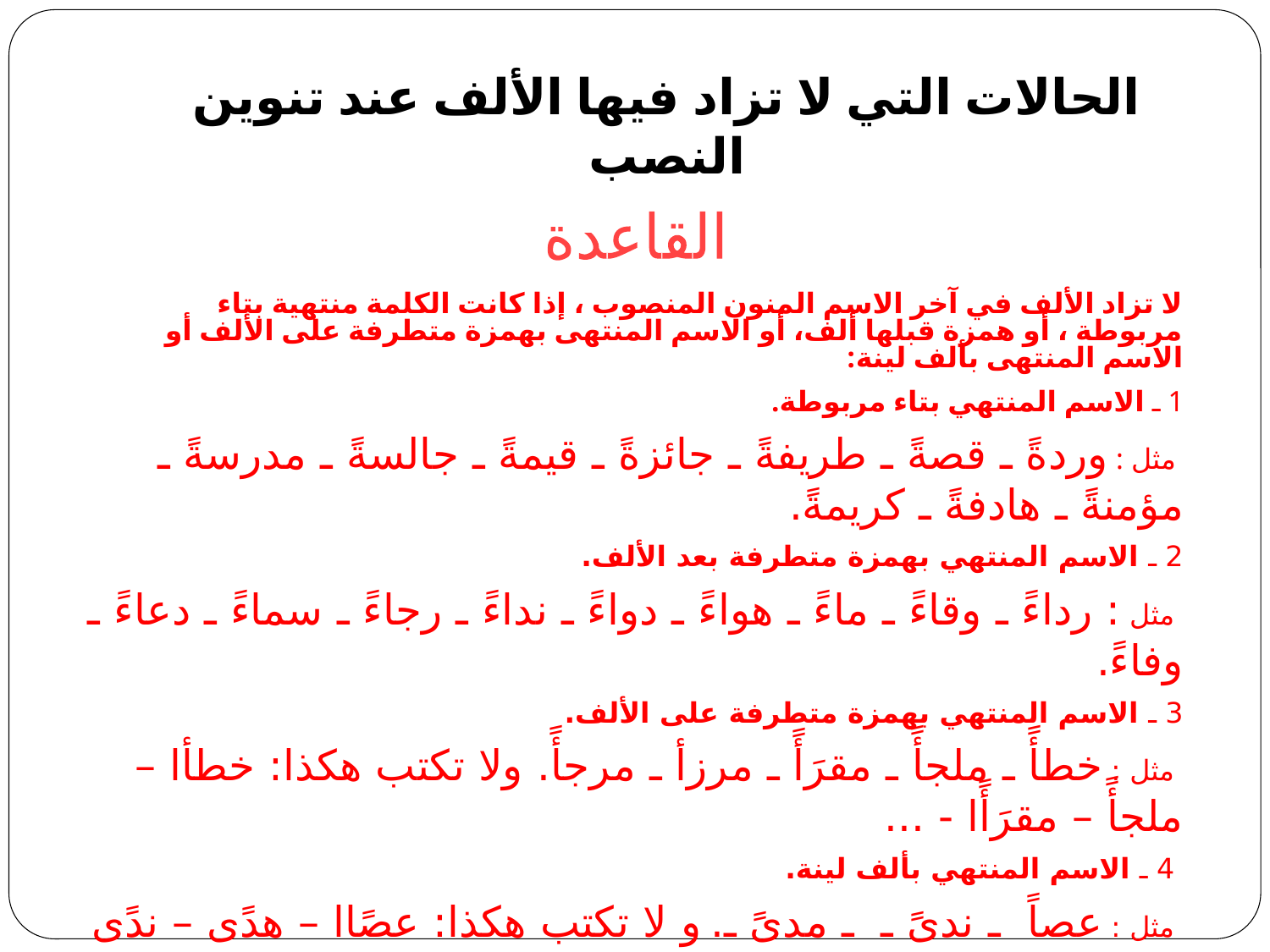

# الحالات التي لا تزاد فيها الألف عند تنوين النصب
القاعدة
لا تزاد الألف في آخر الاسم المنون المنصوب ، إذا كانت الكلمة منتهية بتاء مربوطة ، أو همزة قبلها ألف، أو الاسم المنتهى بهمزة متطرفة على الألف أو الاسم المنتهى بألف لينة:
1 ـ الاسم المنتهي بتاء مربوطة.
 مثل : وردةً ـ قصةً ـ طريفةً ـ جائزةً ـ قيمةً ـ جالسةً ـ مدرسةً ـ مؤمنةً ـ هادفةً ـ كريمةً.
2 ـ الاسم المنتهي بهمزة متطرفة بعد الألف.
 مثل : رداءً ـ وقاءً ـ ماءً ـ هواءً ـ دواءً ـ نداءً ـ رجاءً ـ سماءً ـ دعاءً ـ وفاءً.
3 ـ الاسم المنتهي بهمزة متطرفة على الألف.
 مثل : خطأً ـ ملجأً ـ مقرَأً ـ مرزأ ـ مرجأً. ولا تكتب هكذا: خطأا – ملجأً – مقرَأًا - ...
 4 ـ الاسم المنتهي بألف لينة.
 مثل : عصاً  ـ ندىً ـ  ـ مدىً ـ. و لا تكتب هكذا: عصًاا – هدًى – ندًى ا .